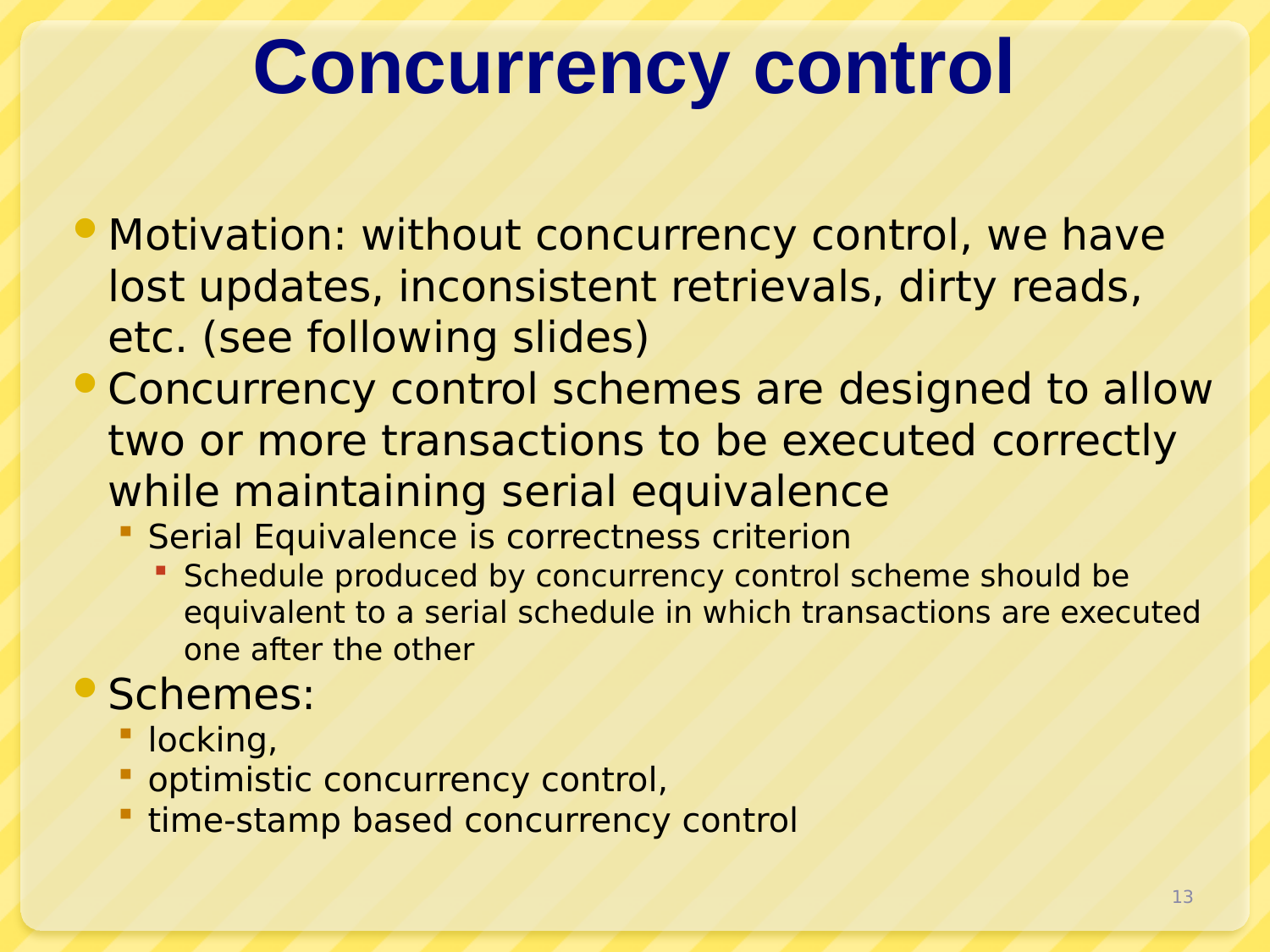

# Concurrency control
Motivation: without concurrency control, we have lost updates, inconsistent retrievals, dirty reads, etc. (see following slides)
Concurrency control schemes are designed to allow two or more transactions to be executed correctly while maintaining serial equivalence
Serial Equivalence is correctness criterion
Schedule produced by concurrency control scheme should be equivalent to a serial schedule in which transactions are executed one after the other
Schemes:
locking,
optimistic concurrency control,
time-stamp based concurrency control
13